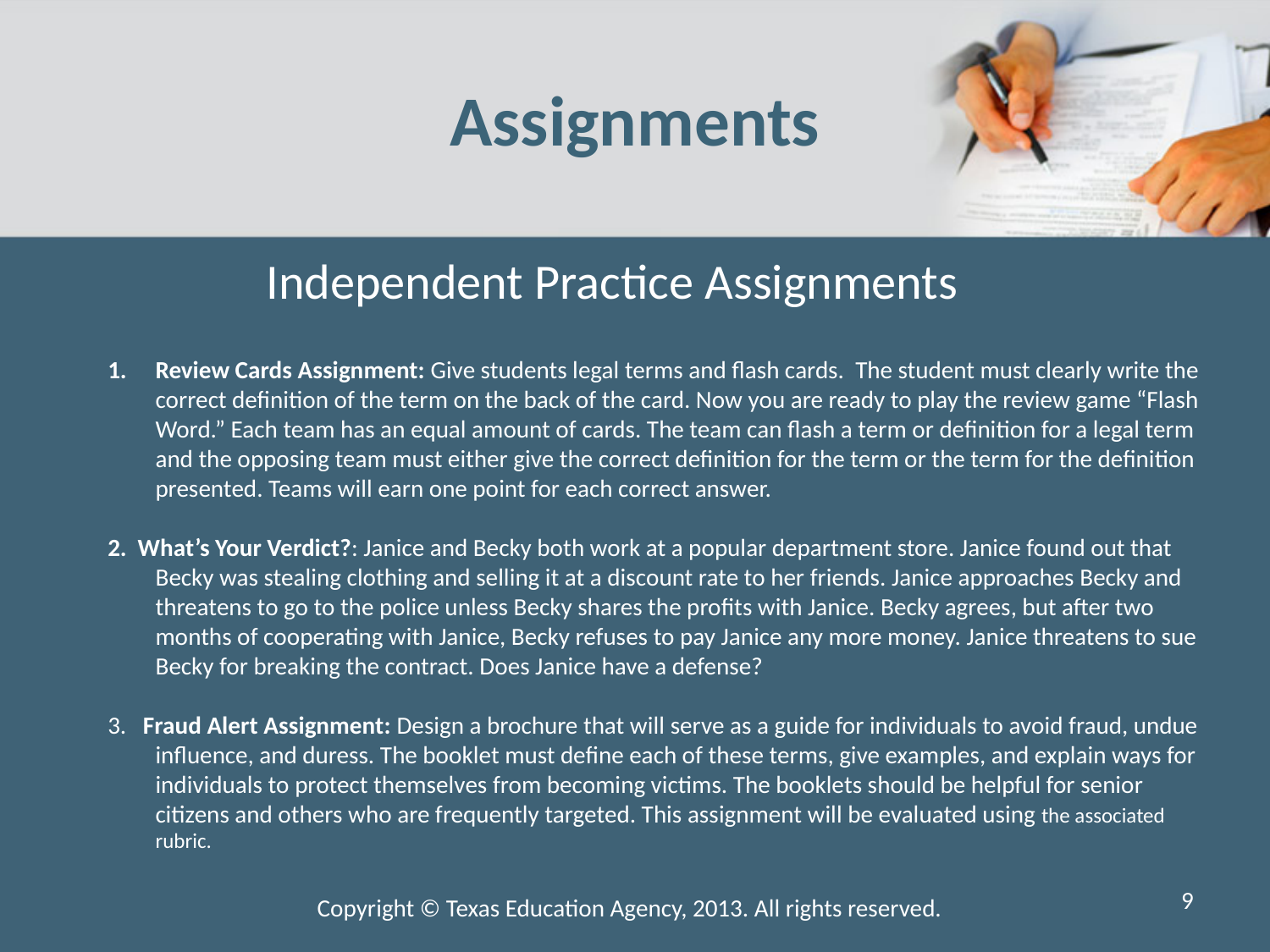

# Assignments
Independent Practice Assignments
Review Cards Assignment: Give students legal terms and flash cards.  The student must clearly write the correct definition of the term on the back of the card. Now you are ready to play the review game “Flash Word.” Each team has an equal amount of cards. The team can flash a term or definition for a legal term and the opposing team must either give the correct definition for the term or the term for the definition presented. Teams will earn one point for each correct answer.

2.  What’s Your Verdict?: Janice and Becky both work at a popular department store. Janice found out that Becky was stealing clothing and selling it at a discount rate to her friends. Janice approaches Becky and threatens to go to the police unless Becky shares the profits with Janice. Becky agrees, but after two months of cooperating with Janice, Becky refuses to pay Janice any more money. Janice threatens to sue Becky for breaking the contract. Does Janice have a defense?

3.   Fraud Alert Assignment: Design a brochure that will serve as a guide for individuals to avoid fraud, undue influence, and duress. The booklet must define each of these terms, give examples, and explain ways for individuals to protect themselves from becoming victims. The booklets should be helpful for senior citizens and others who are frequently targeted. This assignment will be evaluated using the associated rubric.
9
Copyright © Texas Education Agency, 2013. All rights reserved.